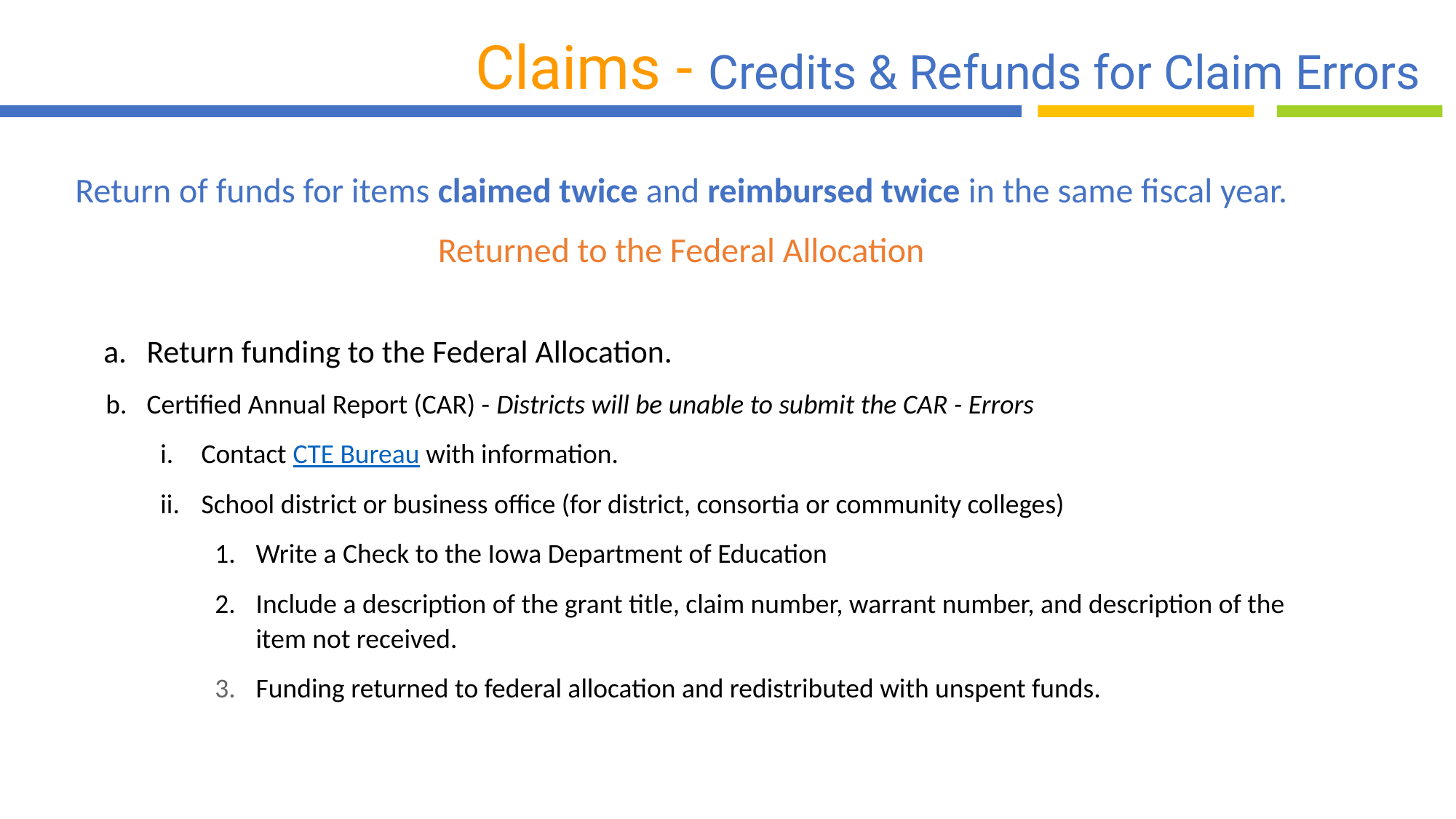

Claims - Credits & Refunds for Claim Errors

Return of funds for items claimed twice and reimbursed twice in the same fiscal year.
Returned to the Federal Allocation

Return funding to the Federal Allocation.
Certified Annual Report (CAR) - Districts will be unable to submit the CAR - Errors
Contact CTE Bureau with information.
School district or business office (for district, consortia or community colleges)
Write a Check to the Iowa Department of Education
Include a description of the grant title, claim number, warrant number, and description of the item not received.
Funding returned to federal allocation and redistributed with unspent funds.